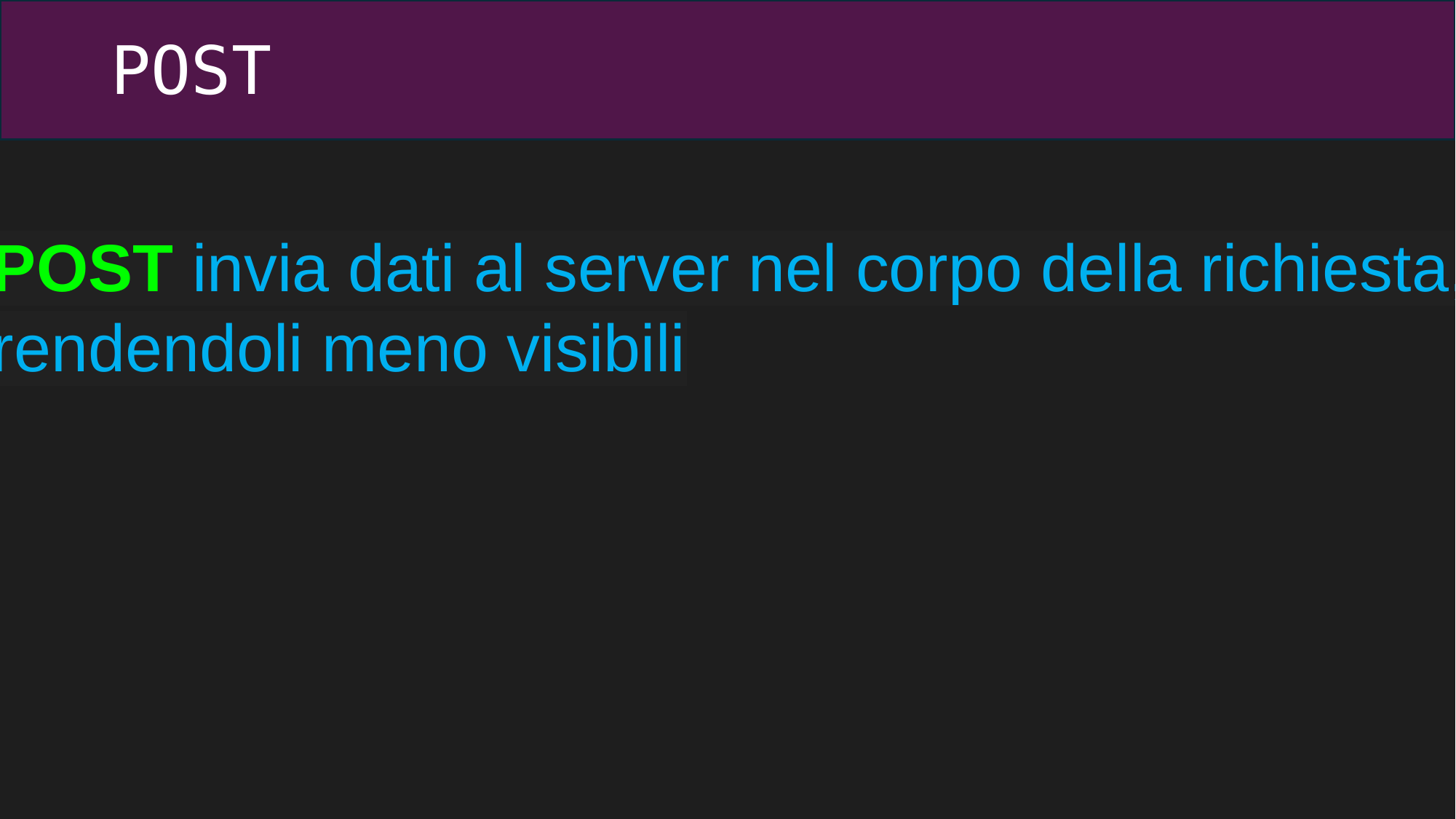

# POST
POST invia dati al server nel corpo della richiesta,
rendendoli meno visibili